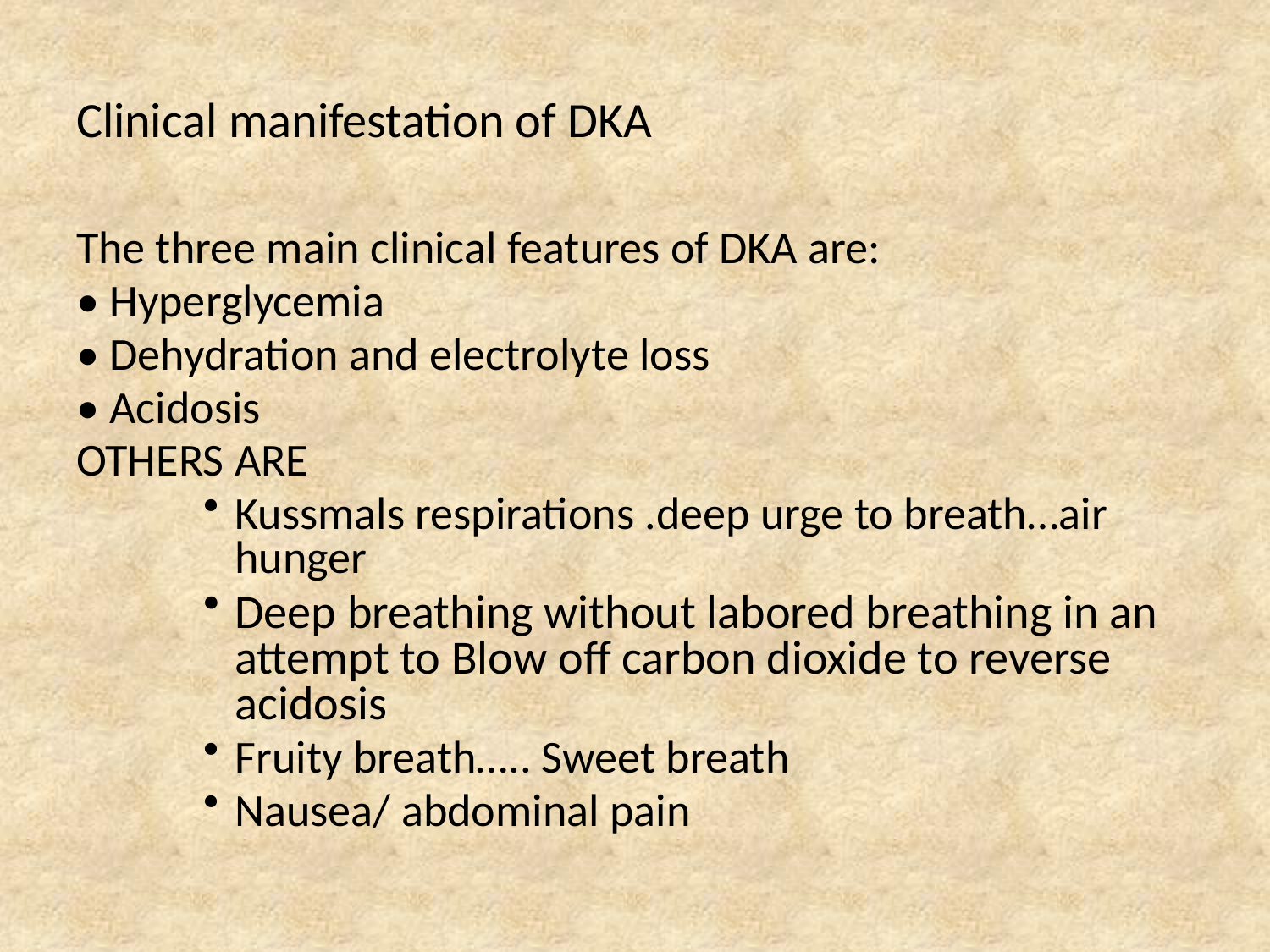

# Clinical manifestation of DKA
The three main clinical features of DKA are:
• Hyperglycemia
• Dehydration and electrolyte loss
• Acidosis
OTHERS ARE
Kussmals respirations .deep urge to breath…air hunger
Deep breathing without labored breathing in an attempt to Blow off carbon dioxide to reverse acidosis
Fruity breath….. Sweet breath
Nausea/ abdominal pain